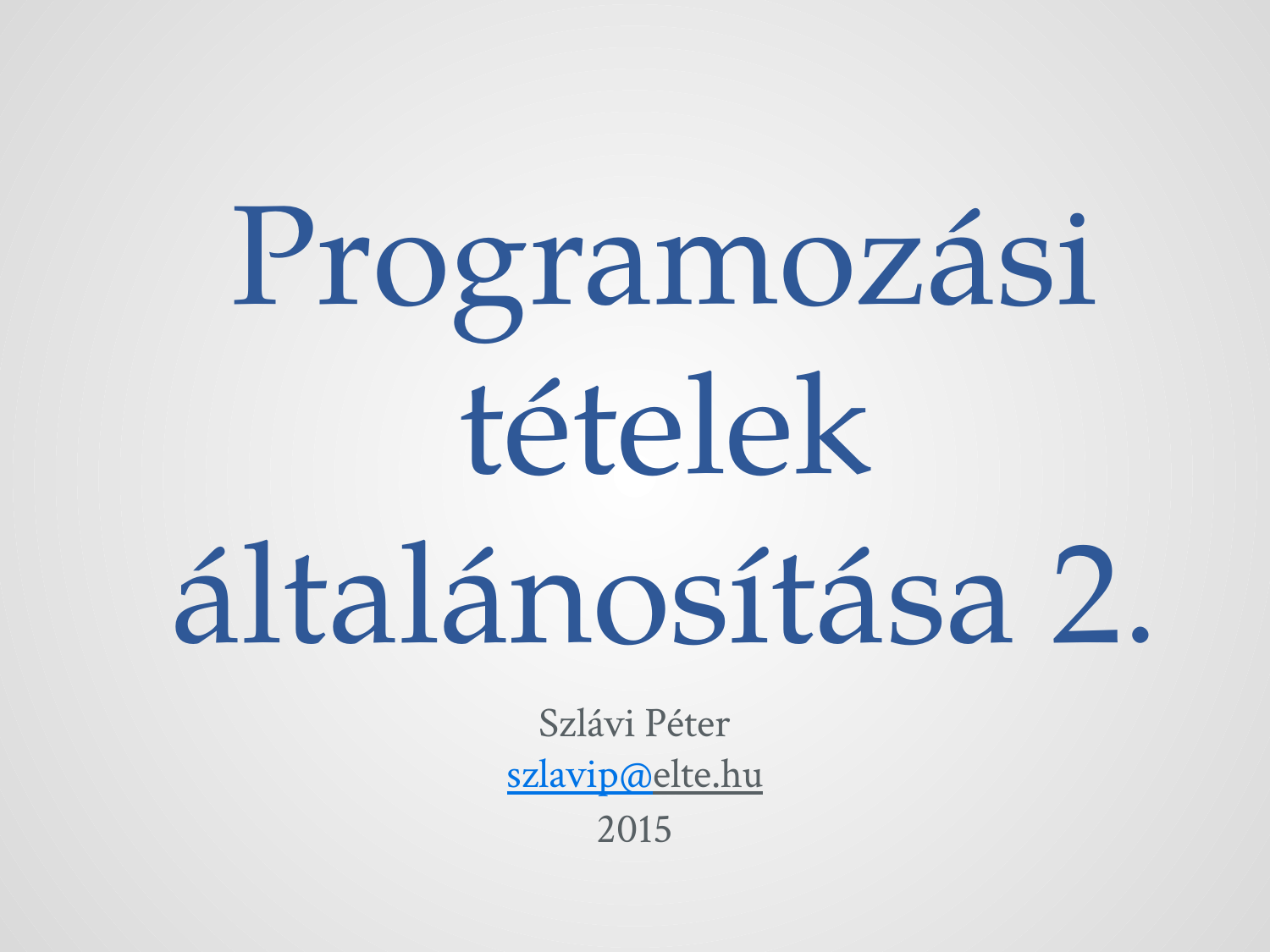

# Programozási tételek általánosítása 2.
Szlávi Péter
szlavip@elte.hu
2015